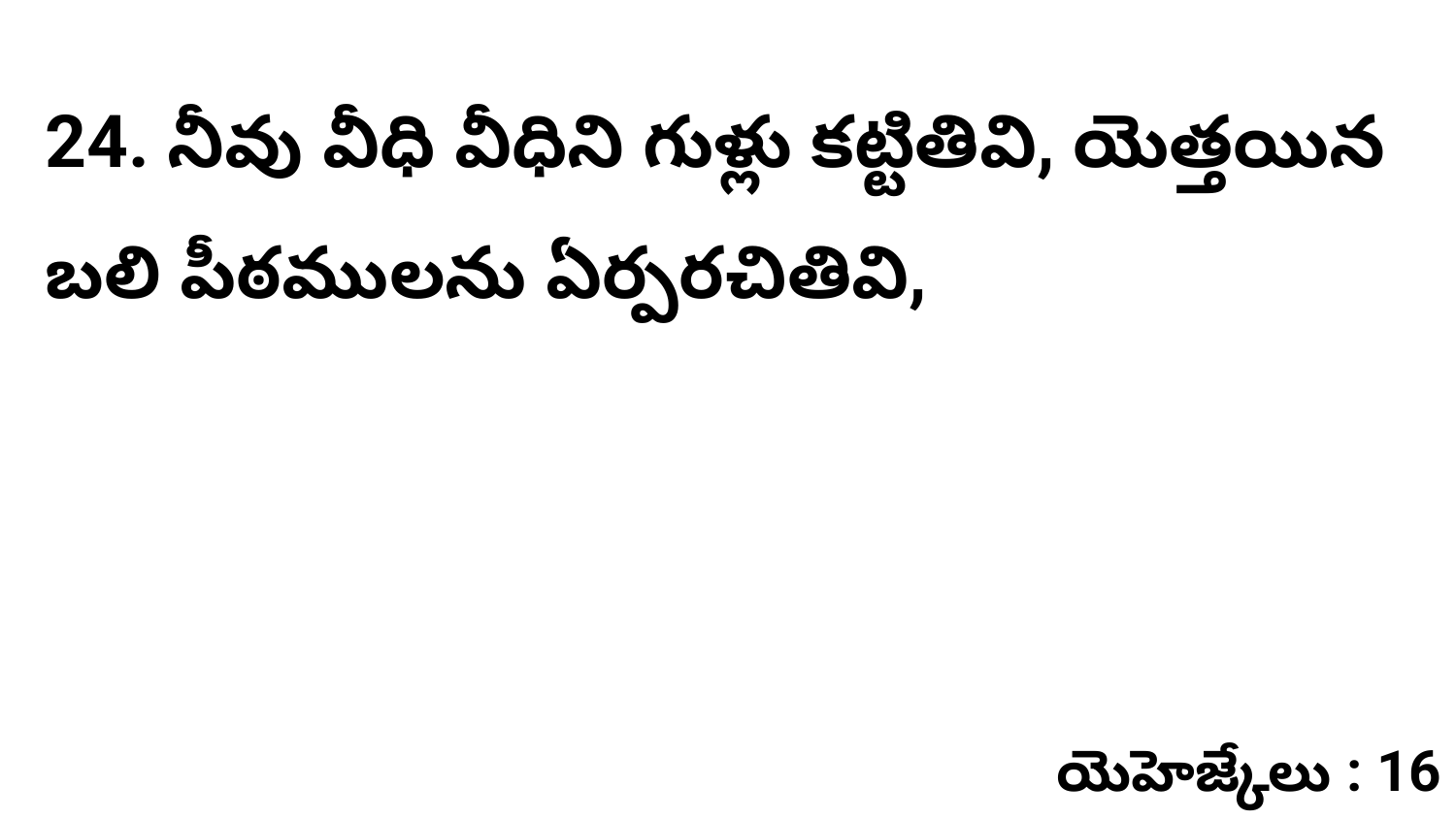

24. నీవు వీధి వీధిని గుళ్లు కట్టితివి, యెత్తయిన బలి పీఠములను ఏర్పరచితివి,
యెహెజ్కేలు : 16